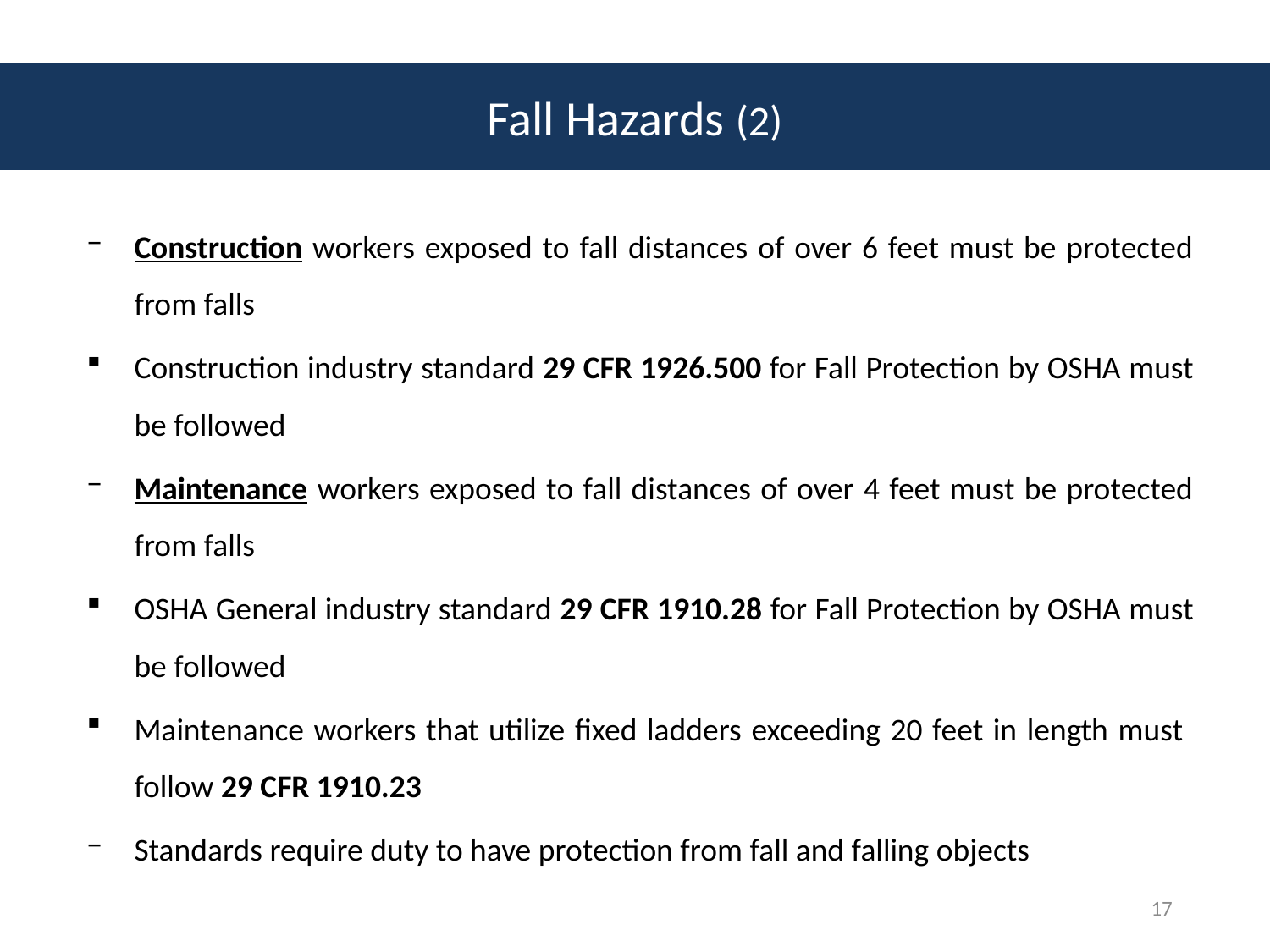

Fall Hazards (2)
Construction workers exposed to fall distances of over 6 feet must be protected from falls
Construction industry standard 29 CFR 1926.500 for Fall Protection by OSHA must be followed
Maintenance workers exposed to fall distances of over 4 feet must be protected from falls
OSHA General industry standard 29 CFR 1910.28 for Fall Protection by OSHA must be followed
Maintenance workers that utilize fixed ladders exceeding 20 feet in length must  follow 29 CFR 1910.23
Standards require duty to have protection from fall and falling objects

17